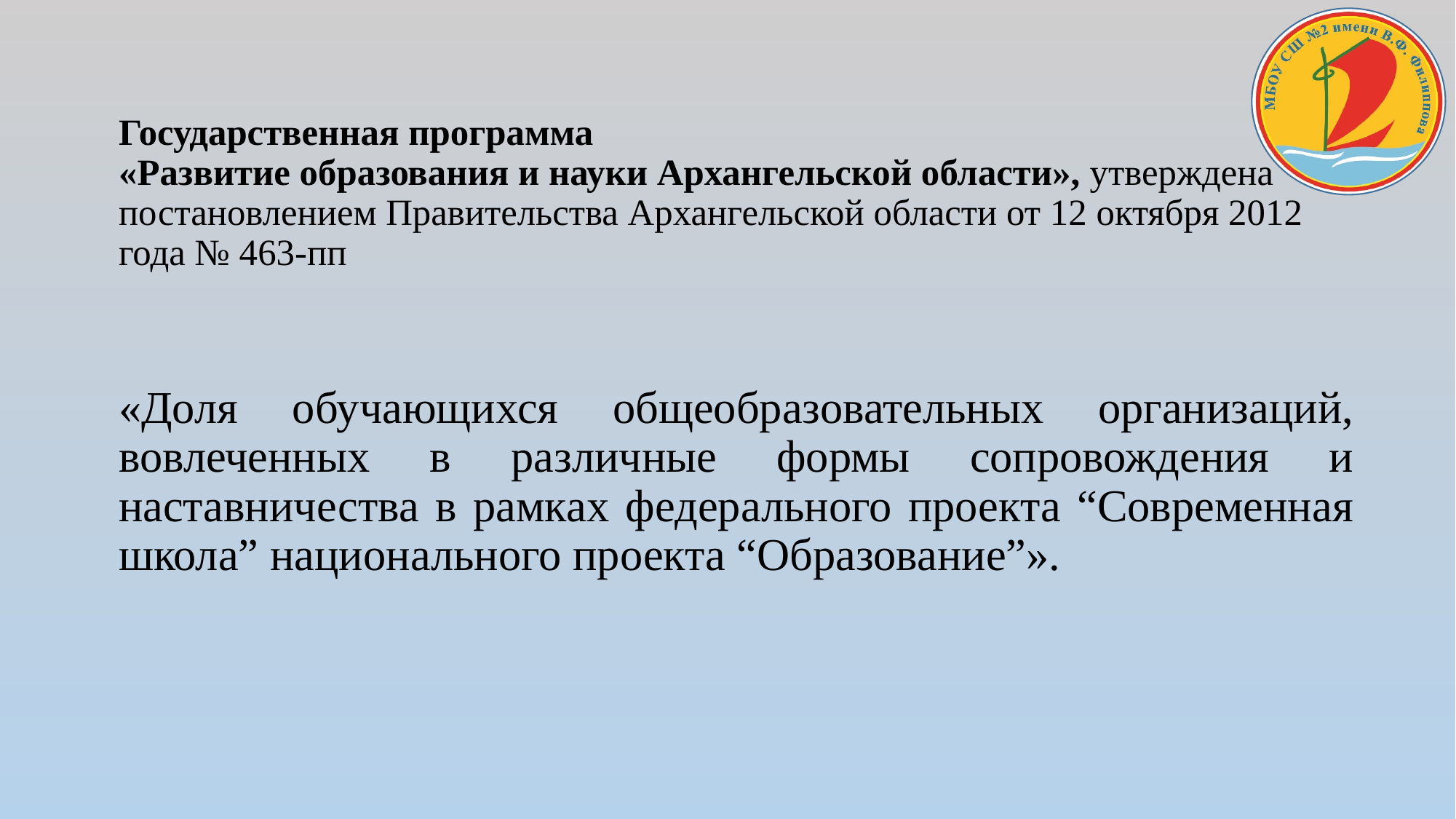

# Государственная программа «Развитие образования и науки Архангельской области», утверждена постановлением Правительства Архангельской области от 12 октября 2012 года № 463-пп
«Доля обучающихся общеобразовательных организаций, вовлеченных в различные формы сопровождения и наставничества в рамках федерального проекта “Современная школа” национального проекта “Образование”».